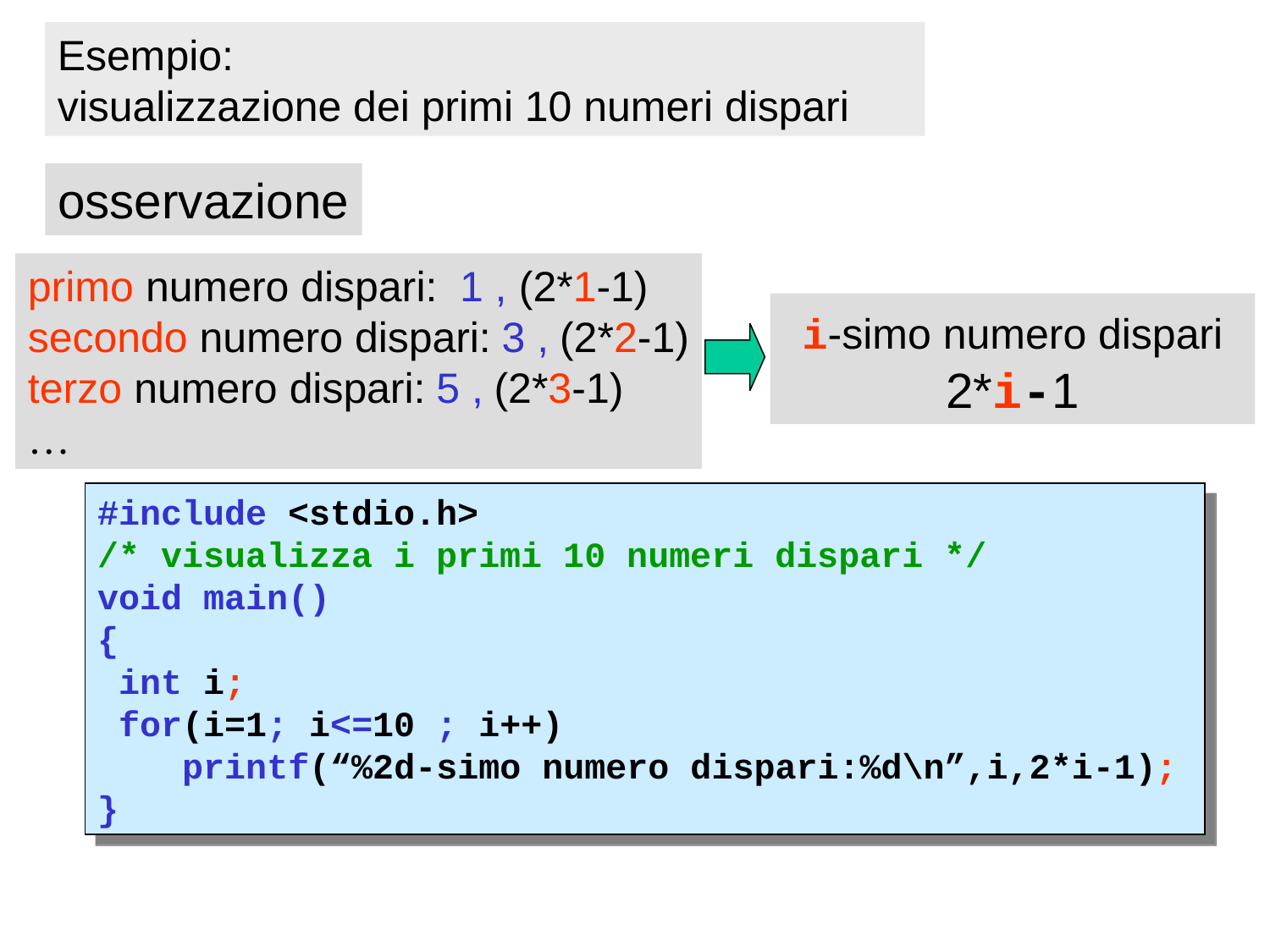

Esempio:
visualizzazione dei primi 10 numeri dispari
osservazione
primo numero dispari:  1 , (2*1-1)
secondo numero dispari: 3 , (2*2-1)
terzo numero dispari: 5 , (2*3-1)
…
i-simo numero dispari 2*i-1

#include <stdio.h>
/* visualizza i primi 10 numeri dispari */
void main()
{
 int i;
 for(i=1; i<=10 ; i++)
    printf(“%2d-simo numero dispari:%d\n”,i,2*i-1);
}